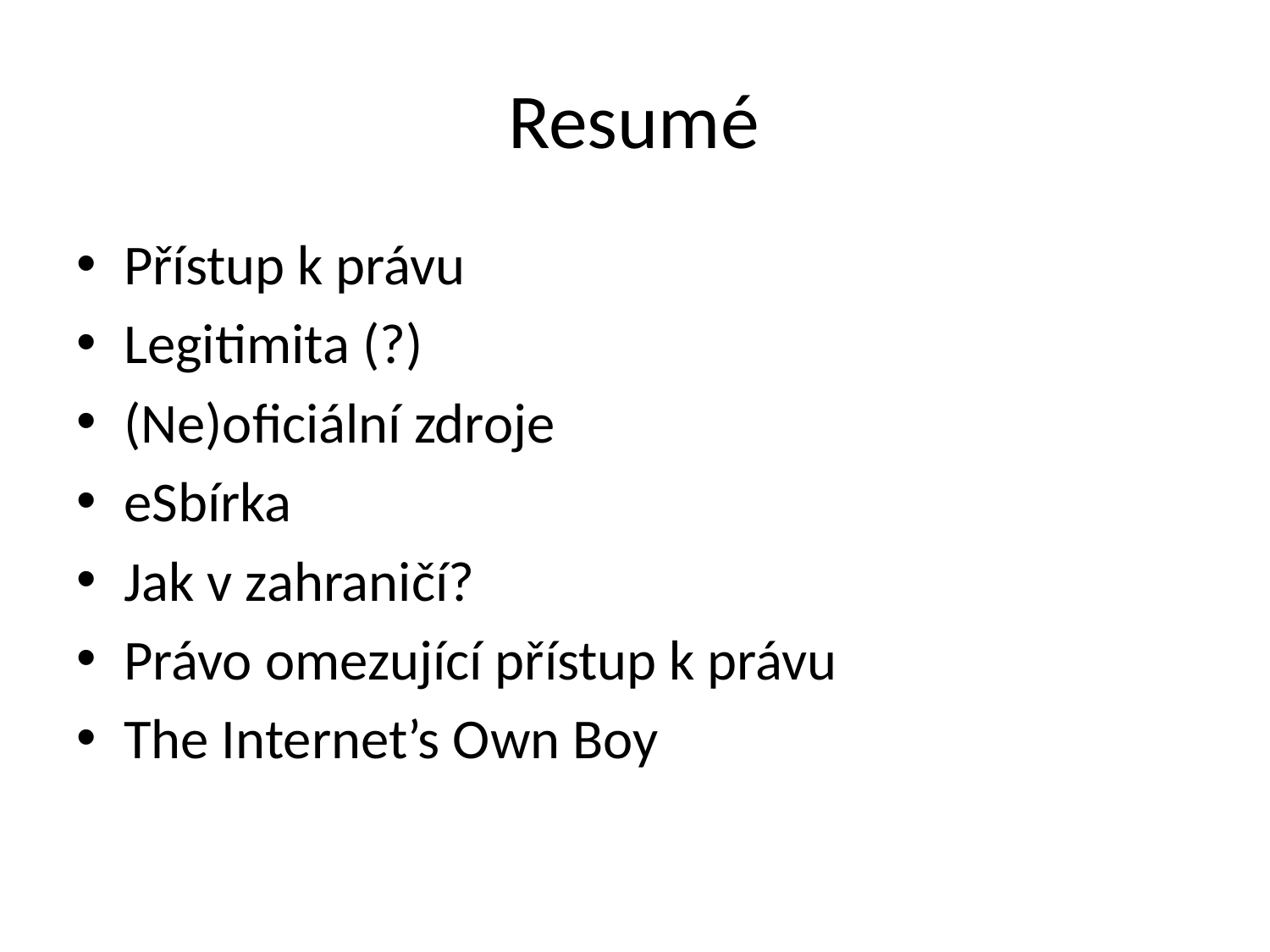

# Resumé
Přístup k právu
Legitimita (?)
(Ne)oficiální zdroje
eSbírka
Jak v zahraničí?
Právo omezující přístup k právu
The Internet’s Own Boy